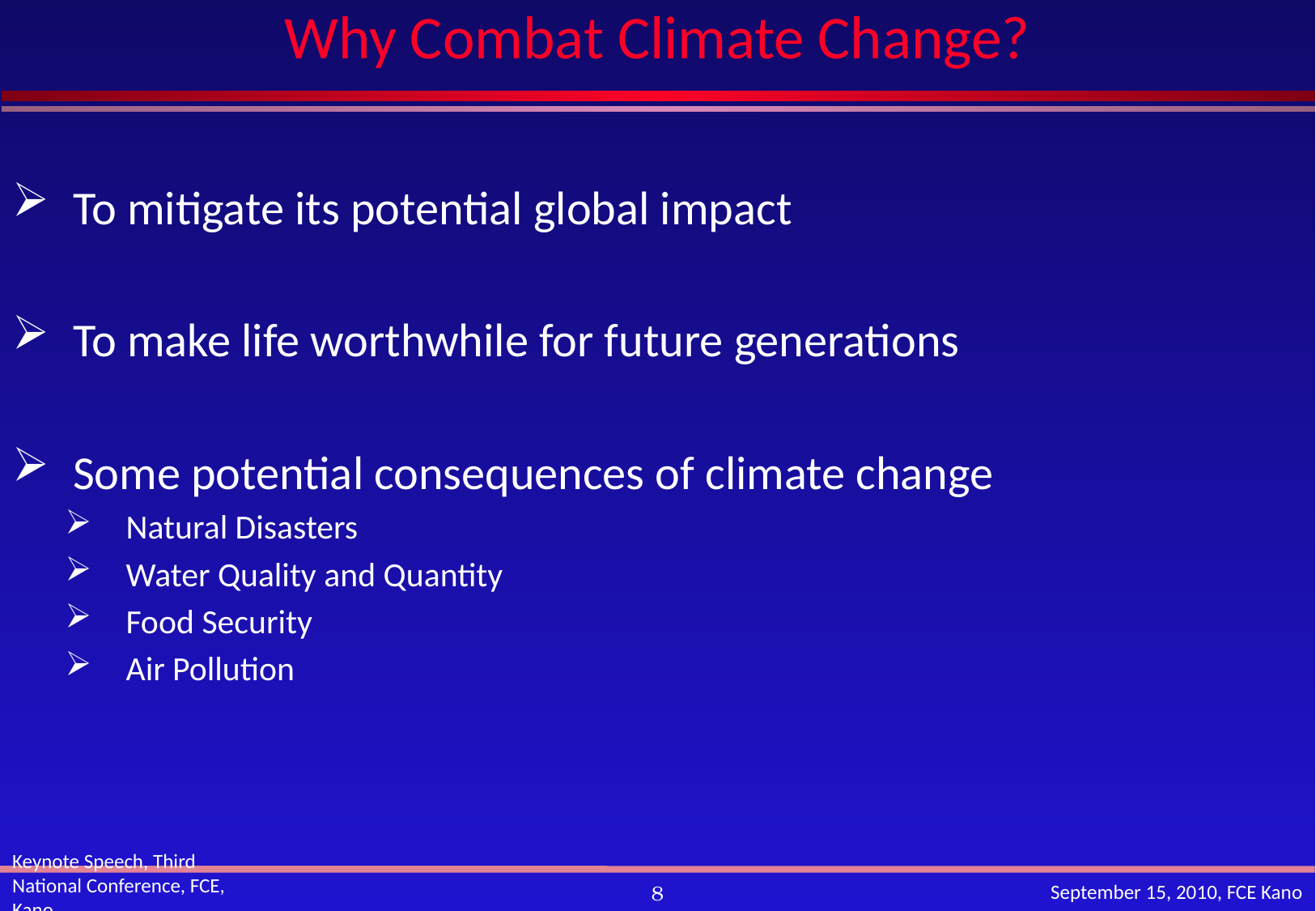

# Why Combat Climate Change?

To mitigate its potential global impact

To make life worthwhile for future generations

Some potential consequences of climate change
Natural Disasters
Water Quality and Quantity
Food Security
Air Pollution

Keynote Speech, Third National Conference, FCE, Kano
September 15, 2010, FCE Kano